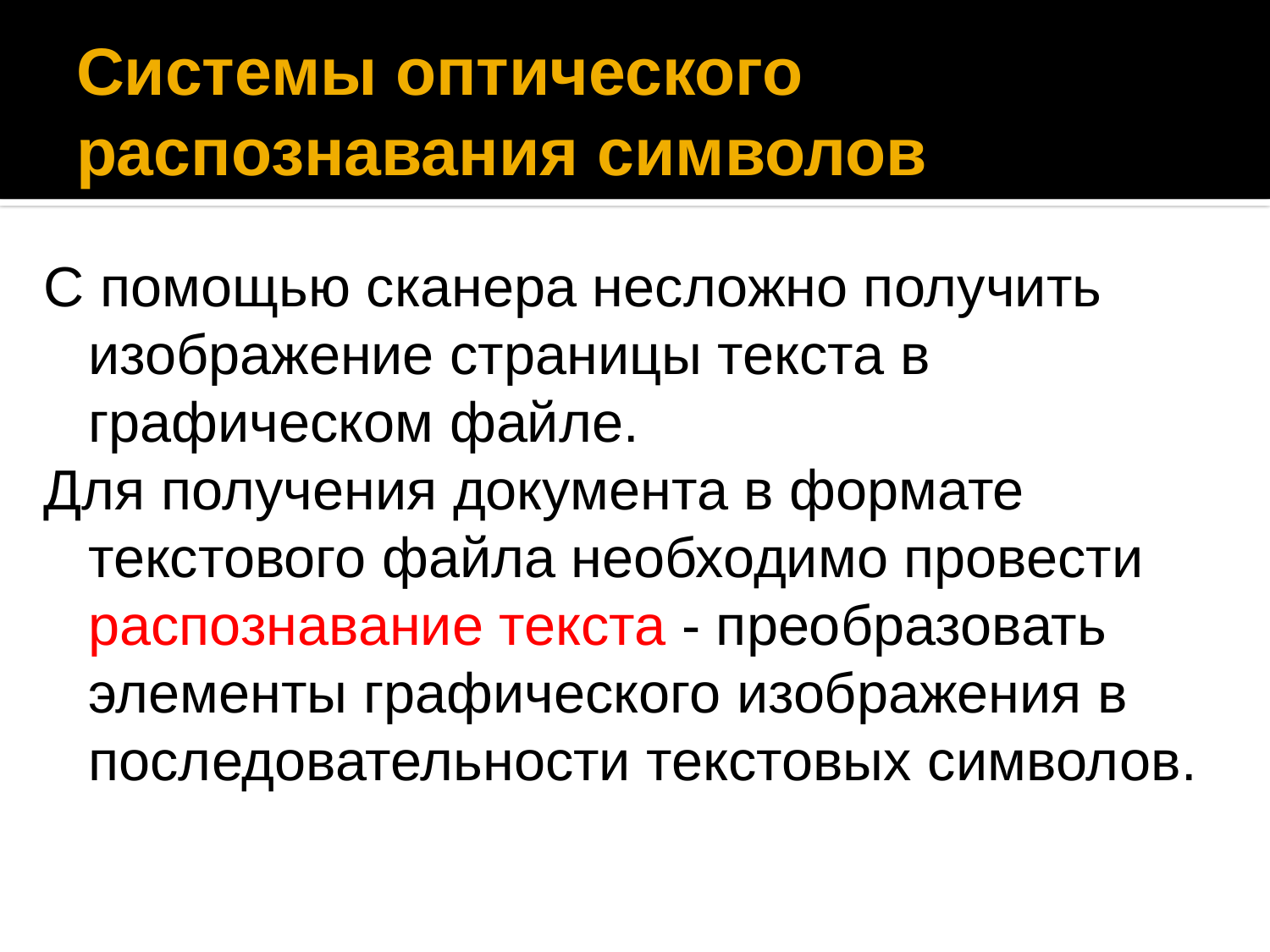

# Системы оптического распознавания символов
С помощью сканера несложно получить изображение страницы текста в графическом файле.
Для получения документа в формате текстового файла необходимо провести распознавание текста - преобразовать элементы графического изображения в последовательности текстовых символов.